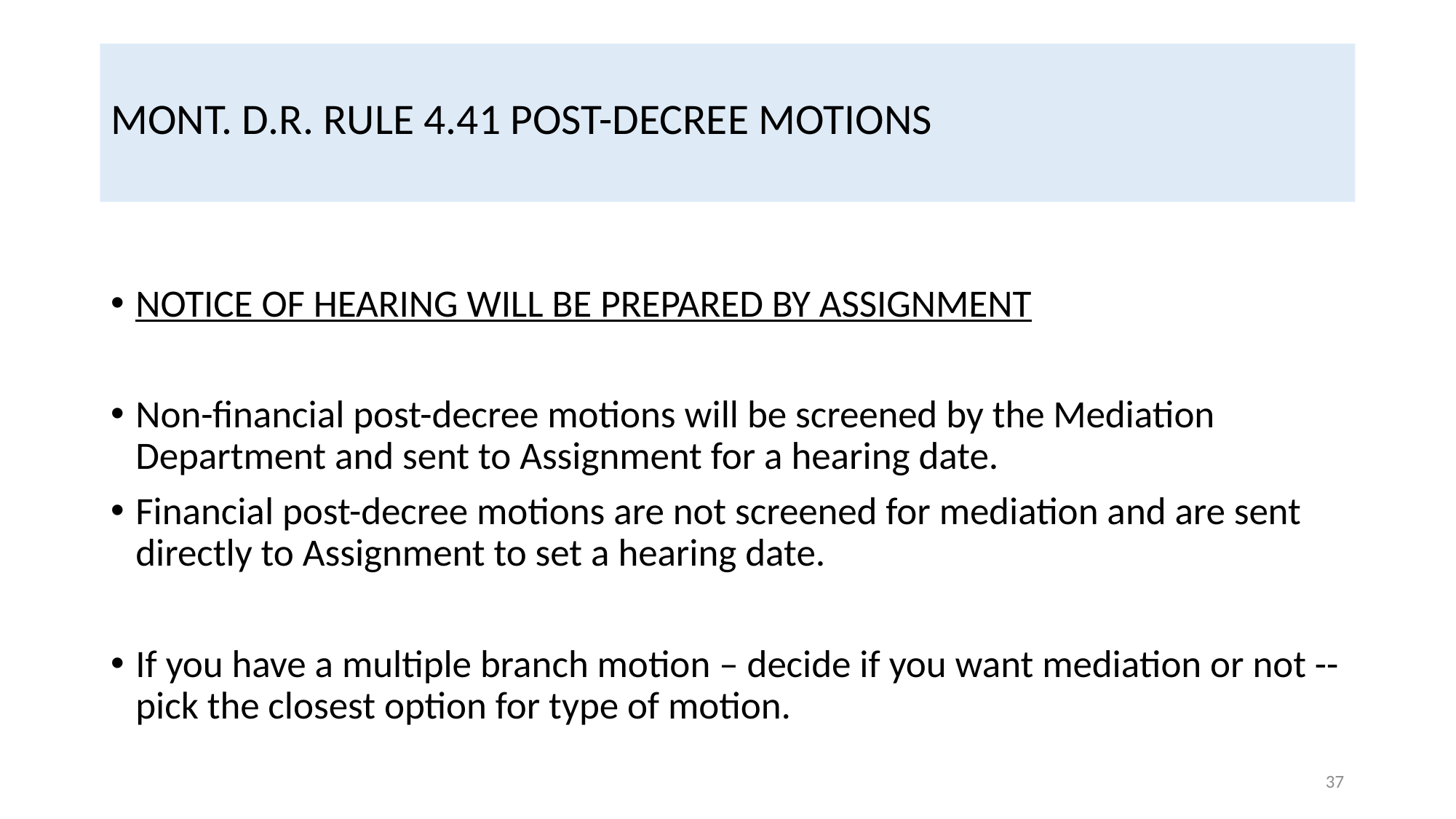

# MONT. D.R. RULE 4.41 POST-DECREE MOTIONS

NOTICE OF HEARING WILL BE PREPARED BY ASSIGNMENT

Non-financial post-decree motions will be screened by the Mediation Department and sent to Assignment for a hearing date.
Financial post-decree motions are not screened for mediation and are sent directly to Assignment to set a hearing date.

If you have a multiple branch motion – decide if you want mediation or not -- pick the closest option for type of motion.

37